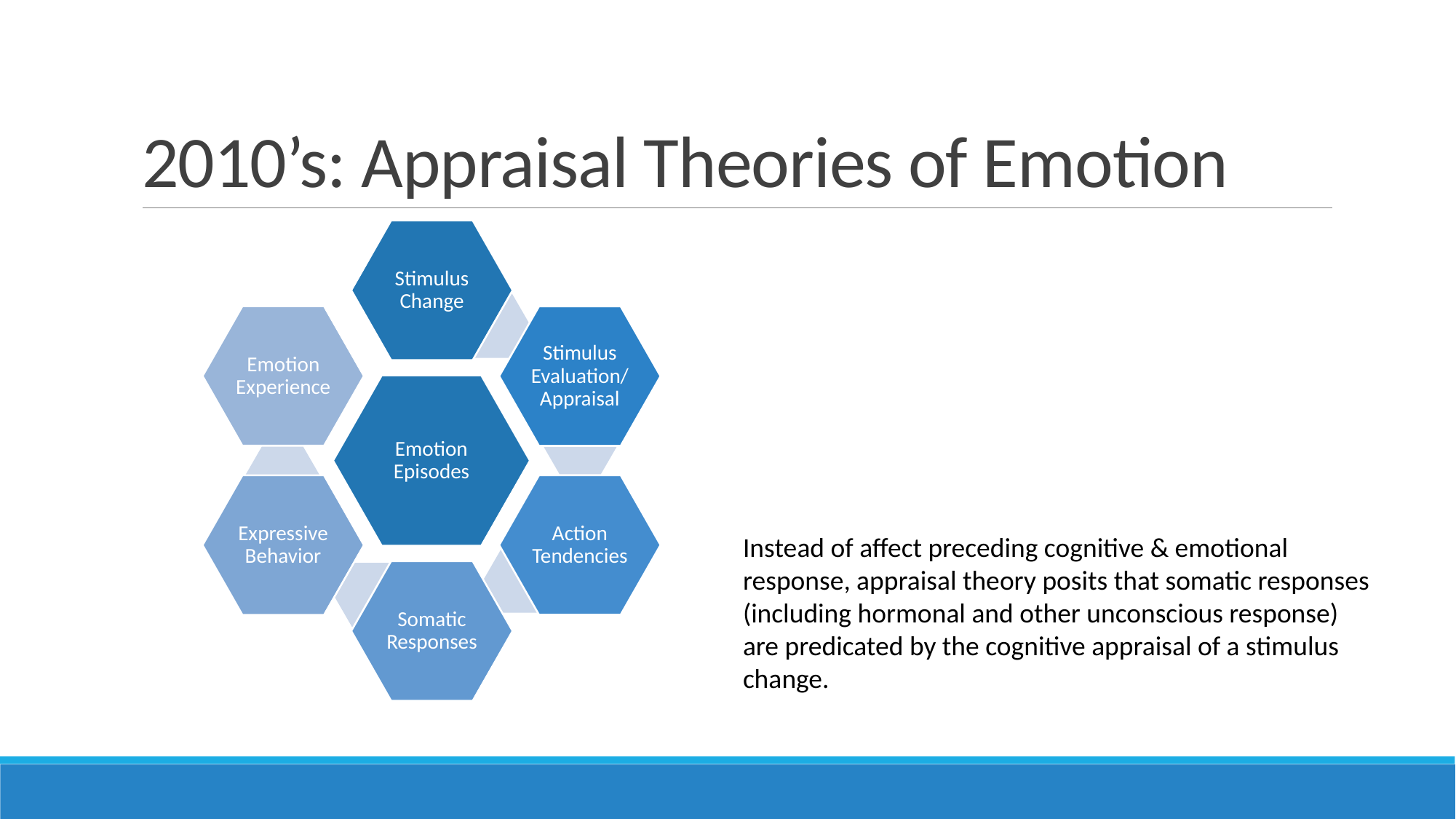

# 2010’s: Appraisal Theories of Emotion
Emotion Episodes
Stimulus Change
Stimulus Evaluation/ Appraisal
Action Tendencies
Somatic Responses
Expressive Behavior
Emotion Experience
Instead of affect preceding cognitive & emotional response, appraisal theory posits that somatic responses (including hormonal and other unconscious response) are predicated by the cognitive appraisal of a stimulus change.